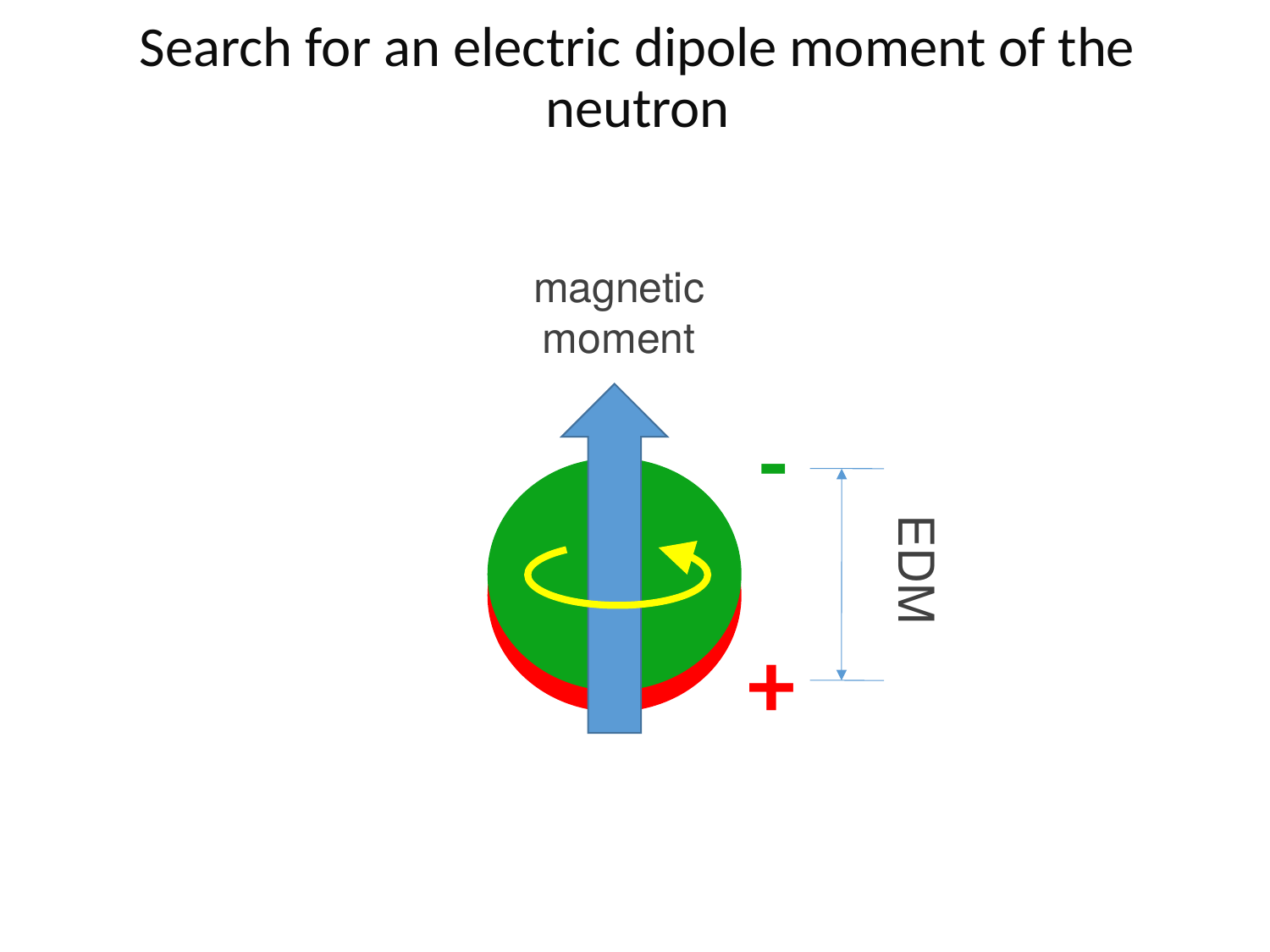

# Search for an electric dipole moment of the neutron
magnetic moment

-

EDM
+